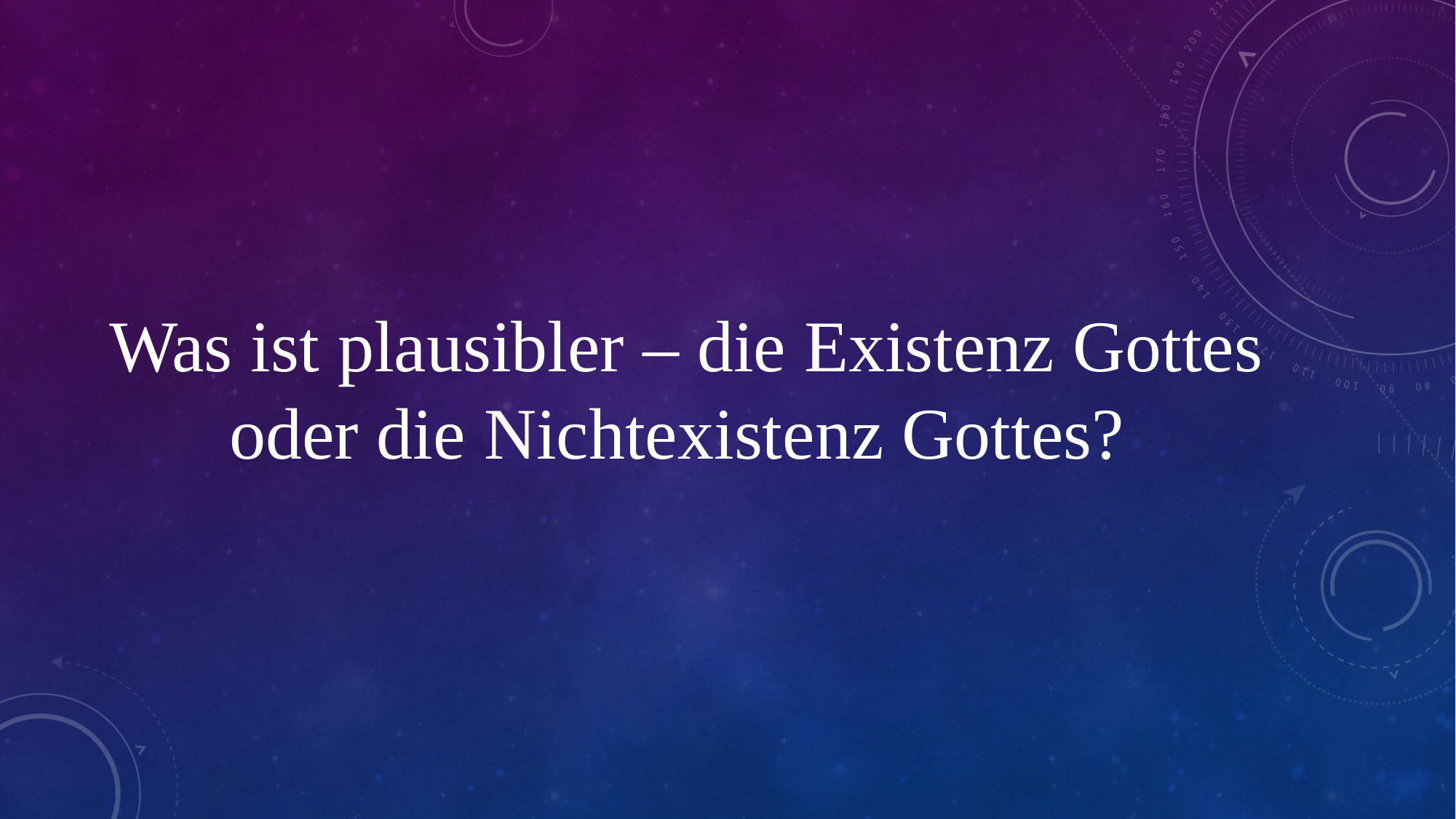

#
Was ist plausibler – die Existenz Gottes oder die Nichtexistenz Gottes?